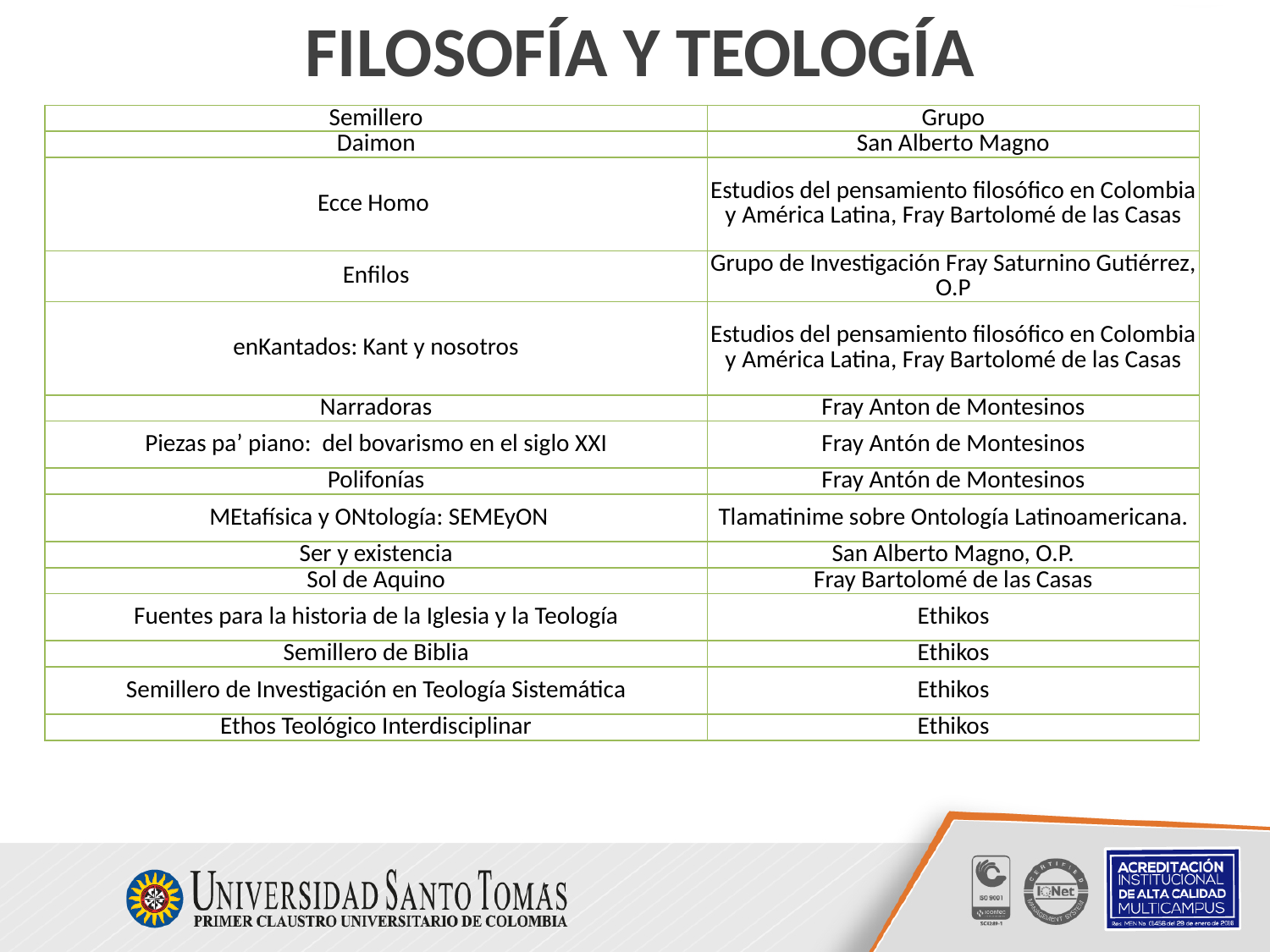

# Filosofía y teología
| Semillero | Grupo |
| --- | --- |
| Daimon | San Alberto Magno |
| Ecce Homo | Estudios del pensamiento filosófico en Colombia y América Latina, Fray Bartolomé de las Casas |
| Enfilos | Grupo de Investigación Fray Saturnino Gutiérrez, O.P |
| enKantados: Kant y nosotros | Estudios del pensamiento filosófico en Colombia y América Latina, Fray Bartolomé de las Casas |
| Narradoras | Fray Anton de Montesinos |
| Piezas pa’ piano: del bovarismo en el siglo XXI | Fray Antón de Montesinos |
| Polifonías | Fray Antón de Montesinos |
| MEtafísica y ONtología: SEMEyON | Tlamatinime sobre Ontología Latinoamericana. |
| Ser y existencia | San Alberto Magno, O.P. |
| Sol de Aquino | Fray Bartolomé de las Casas |
| Fuentes para la historia de la Iglesia y la Teología | Ethikos |
| Semillero de Biblia | Ethikos |
| Semillero de Investigación en Teología Sistemática | Ethikos |
| Ethos Teológico Interdisciplinar | Ethikos |